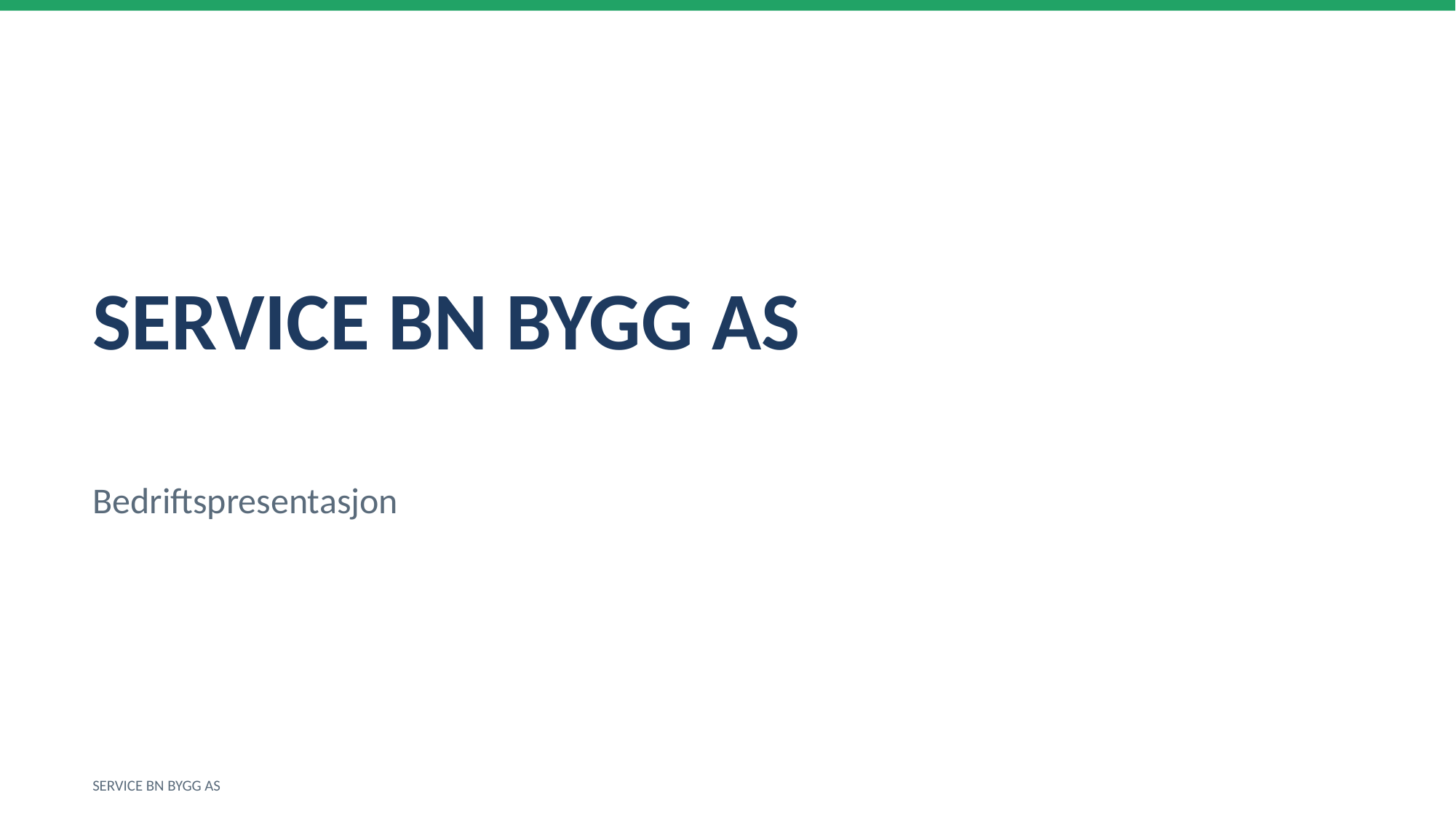

SERVICE BN BYGG AS
Bedriftspresentasjon
SERVICE BN BYGG AS